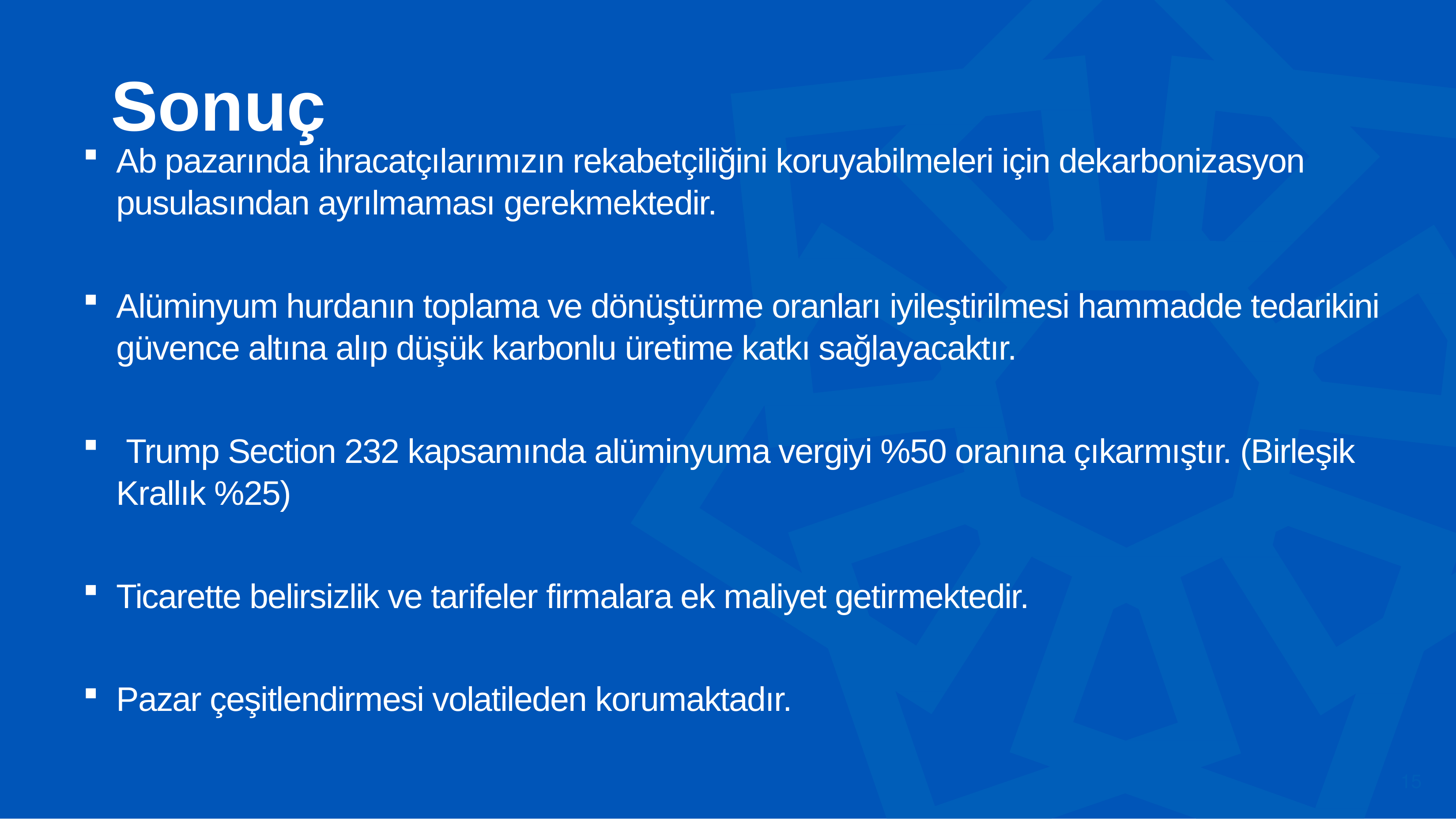

# Sonuç
Ab pazarında ihracatçılarımızın rekabetçiliğini koruyabilmeleri için dekarbonizasyon pusulasından ayrılmaması gerekmektedir.

Alüminyum hurdanın toplama ve dönüştürme oranları iyileştirilmesi hammadde tedarikini güvence altına alıp düşük karbonlu üretime katkı sağlayacaktır.

 Trump Section 232 kapsamında alüminyuma vergiyi %50 oranına çıkarmıştır. (Birleşik Krallık %25)

Ticarette belirsizlik ve tarifeler firmalara ek maliyet getirmektedir.

Pazar çeşitlendirmesi volatileden korumaktadır.
15